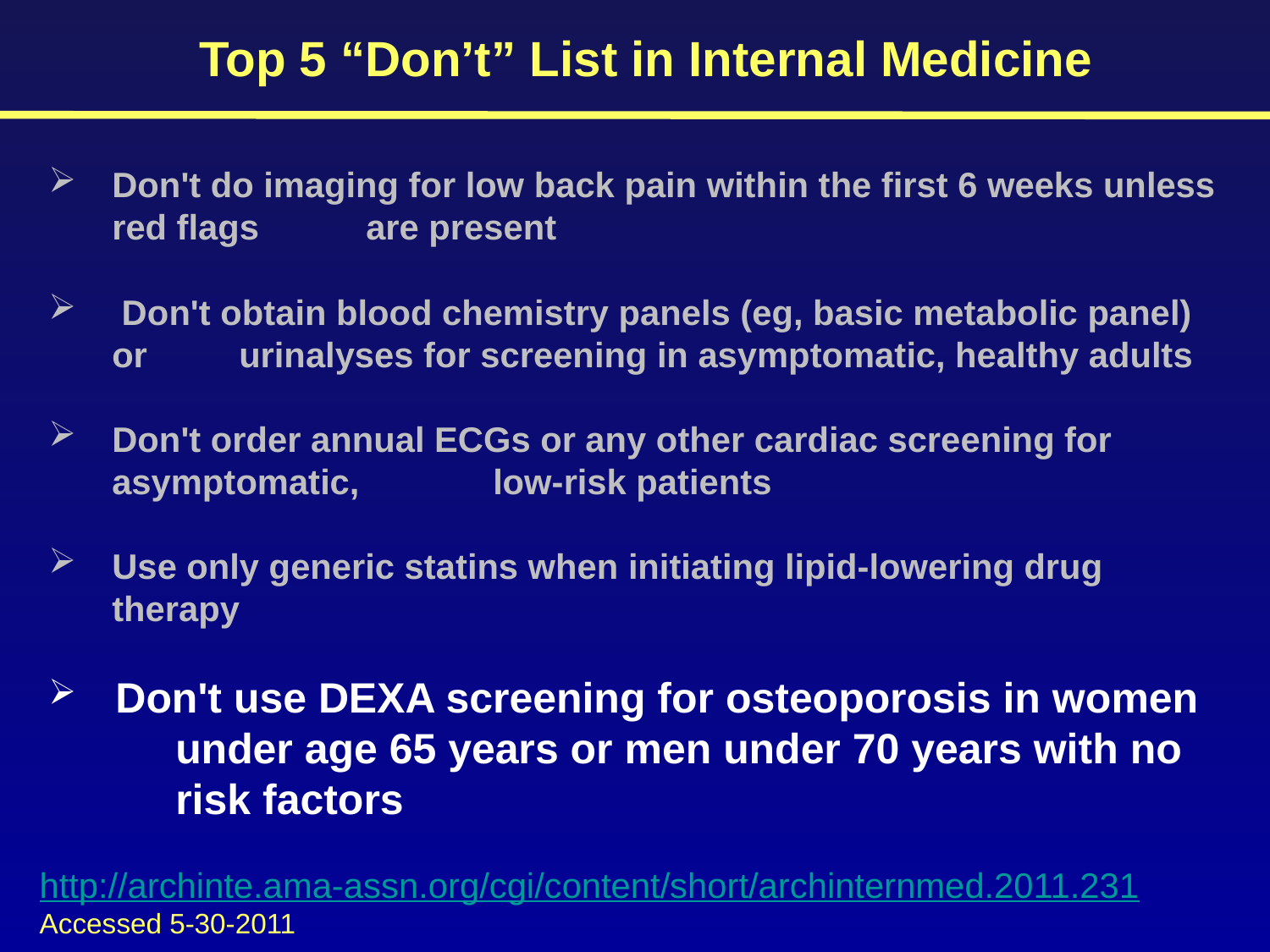

Top 5 “Don’t” List in Internal Medicine

Don't do imaging for low back pain within the first 6 weeks unless red flags 	are present

 Don't obtain blood chemistry panels (eg, basic metabolic panel) or 	urinalyses for screening in asymptomatic, healthy adults

Don't order annual ECGs or any other cardiac screening for asymptomatic, 	low-risk patients

Use only generic statins when initiating lipid-lowering drug therapy

    Don't use DEXA screening for osteoporosis in women 	under age 65 years or men under 70 years with no 	risk factors

http://archinte.ama-assn.org/cgi/content/short/archinternmed.2011.231 Accessed 5-30-2011